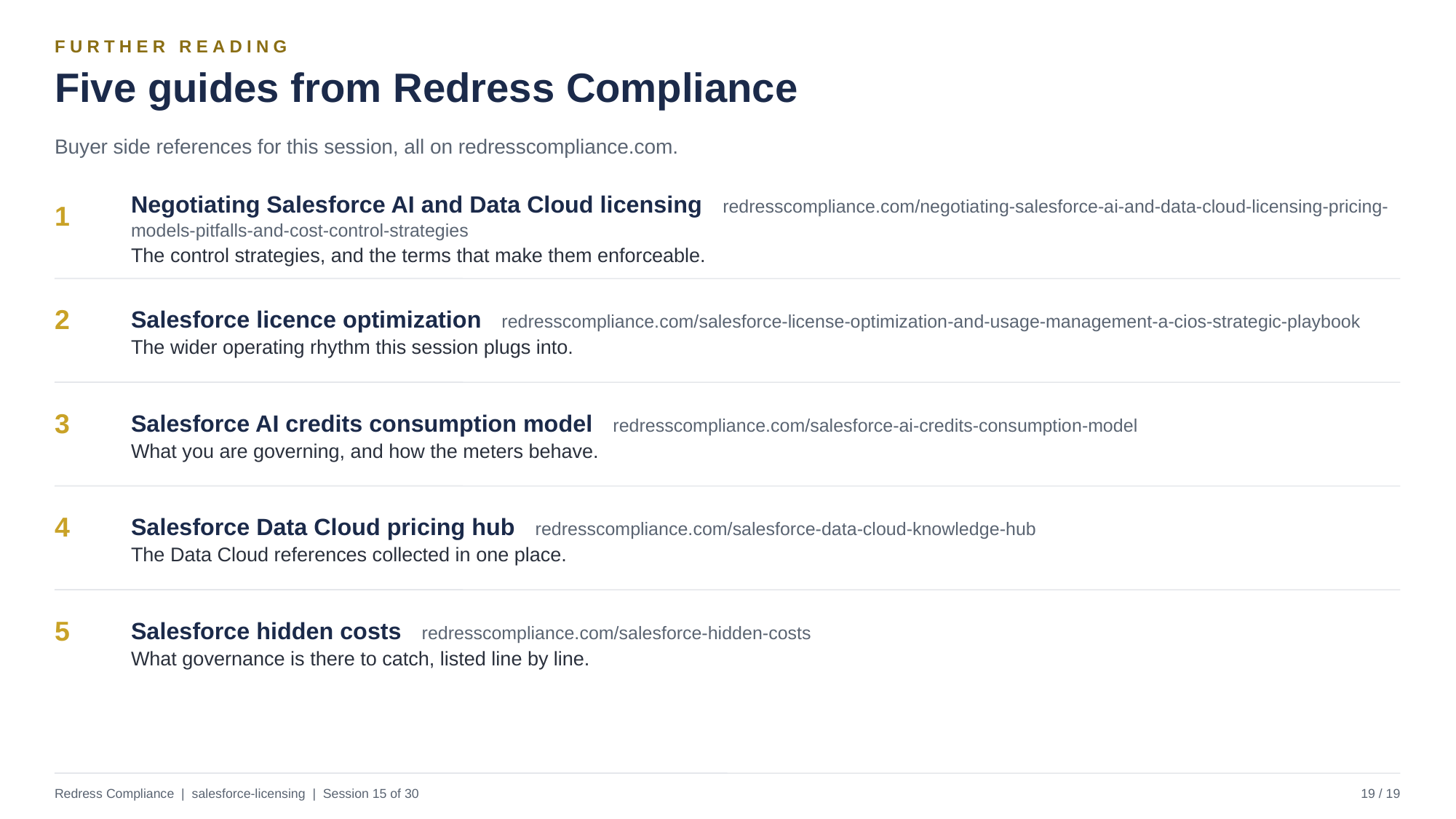

FURTHER READING
Five guides from Redress Compliance
Buyer side references for this session, all on redresscompliance.com.
Negotiating Salesforce AI and Data Cloud licensing    redresscompliance.com/negotiating-salesforce-ai-and-data-cloud-licensing-pricing-models-pitfalls-and-cost-control-strategies
The control strategies, and the terms that make them enforceable.
1

Salesforce licence optimization    redresscompliance.com/salesforce-license-optimization-and-usage-management-a-cios-strategic-playbook
The wider operating rhythm this session plugs into.
2

Salesforce AI credits consumption model    redresscompliance.com/salesforce-ai-credits-consumption-model
What you are governing, and how the meters behave.
3

Salesforce Data Cloud pricing hub    redresscompliance.com/salesforce-data-cloud-knowledge-hub
The Data Cloud references collected in one place.
4

Salesforce hidden costs    redresscompliance.com/salesforce-hidden-costs
What governance is there to catch, listed line by line.
5

Redress Compliance  |  salesforce-licensing  |  Session 15 of 30
19 / 19